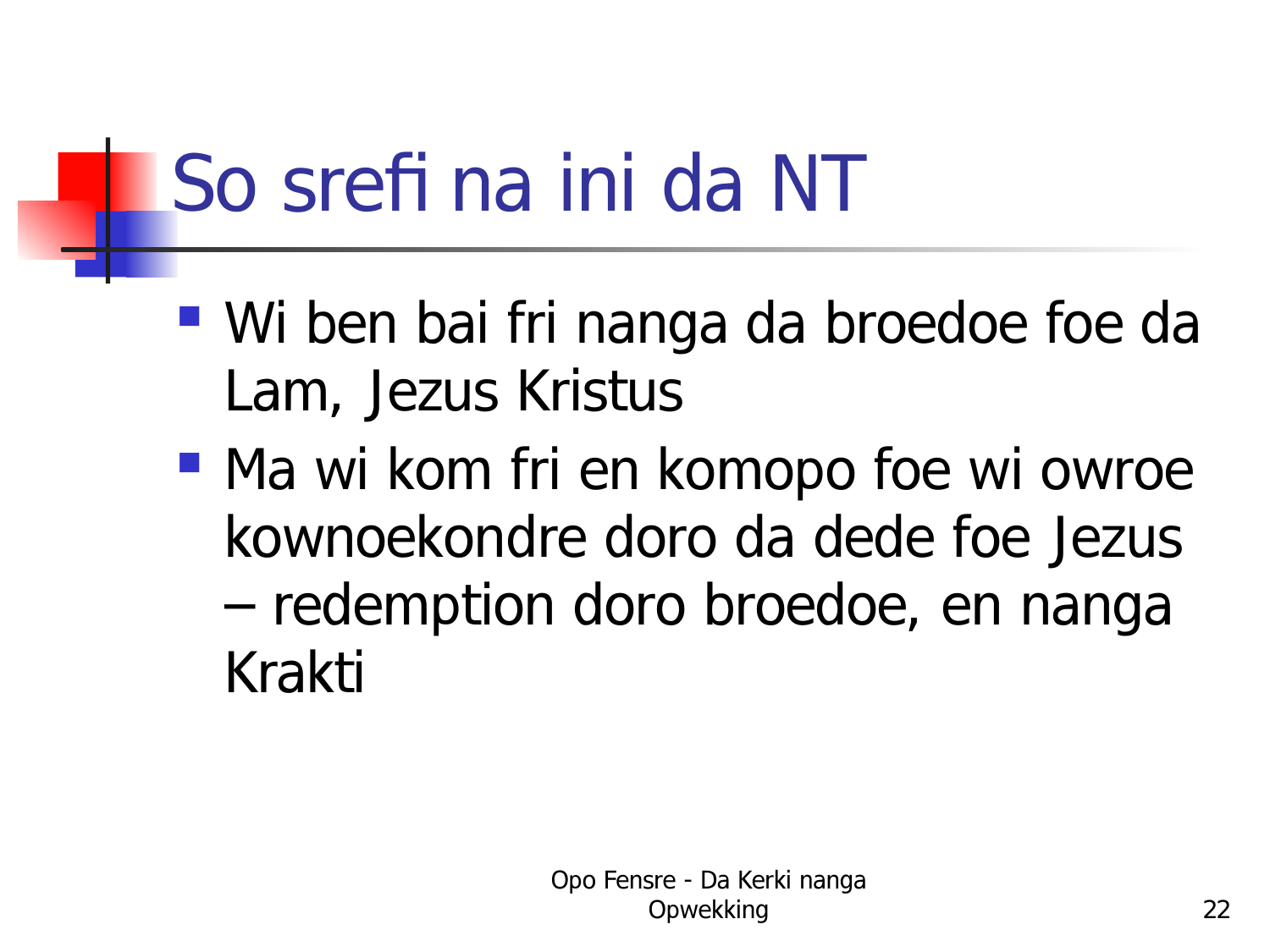

# So srefi na ini da NT
Wi ben bai fri nanga da broedoe foe da Lam, Jezus Kristus
Ma wi kom fri en komopo foe wi owroe kownoekondre doro da dede foe Jezus – redemption doro broedoe, en nanga Krakti
Opo Fensre - Da Kerki nanga Opwekking
22